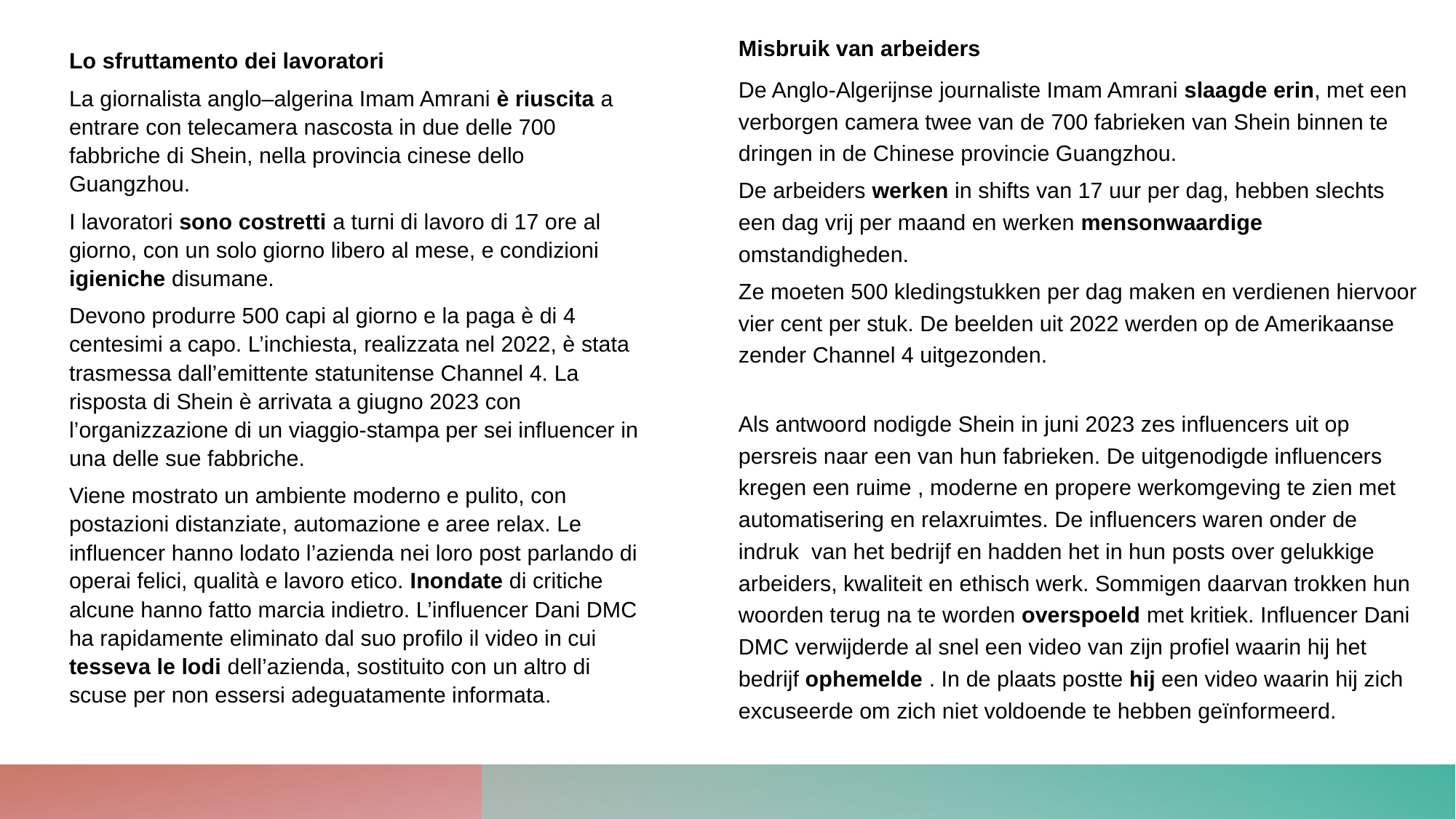

Misbruik van arbeiders
De Anglo-Algerijnse journaliste Imam Amrani slaagde erin, met een verborgen camera twee van de 700 fabrieken van Shein binnen te dringen in de Chinese provincie Guangzhou.
De arbeiders werken in shifts van 17 uur per dag, hebben slechts een dag vrij per maand en werken mensonwaardige omstandigheden.
Ze moeten 500 kledingstukken per dag maken en verdienen hiervoor vier cent per stuk. De beelden uit 2022 werden op de Amerikaanse zender Channel 4 uitgezonden.
Als antwoord nodigde Shein in juni 2023 zes influencers uit op persreis naar een van hun fabrieken. De uitgenodigde influencers kregen een ruime , moderne en propere werkomgeving te zien met automatisering en relaxruimtes. De influencers waren onder de indruk  van het bedrijf en hadden het in hun posts over gelukkige arbeiders, kwaliteit en ethisch werk. Sommigen daarvan trokken hun woorden terug na te worden overspoeld met kritiek. Influencer Dani DMC verwijderde al snel een video van zijn profiel waarin hij het bedrijf ophemelde . In de plaats postte hij een video waarin hij zich excuseerde om zich niet voldoende te hebben geïnformeerd.
Lo sfruttamento dei lavoratori
La giornalista anglo–algerina Imam Amrani è riuscita a entrare con telecamera nascosta in due delle 700 fabbriche di Shein, nella provincia cinese dello Guangzhou.
I lavoratori sono costretti a turni di lavoro di 17 ore al giorno, con un solo giorno libero al mese, e condizioni igieniche disumane.
Devono produrre 500 capi al giorno e la paga è di 4 centesimi a capo. L’inchiesta, realizzata nel 2022, è stata trasmessa dall’emittente statunitense Channel 4. La risposta di Shein è arrivata a giugno 2023 con l’organizzazione di un viaggio-stampa per sei influencer in una delle sue fabbriche.
Viene mostrato un ambiente moderno e pulito, con postazioni distanziate, automazione e aree relax. Le influencer hanno lodato l’azienda nei loro post parlando di operai felici, qualità e lavoro etico. Inondate di critiche alcune hanno fatto marcia indietro. L’influencer Dani DMC ha rapidamente eliminato dal suo profilo il video in cui tesseva le lodi dell’azienda, sostituito con un altro di scuse per non essersi adeguatamente informata.